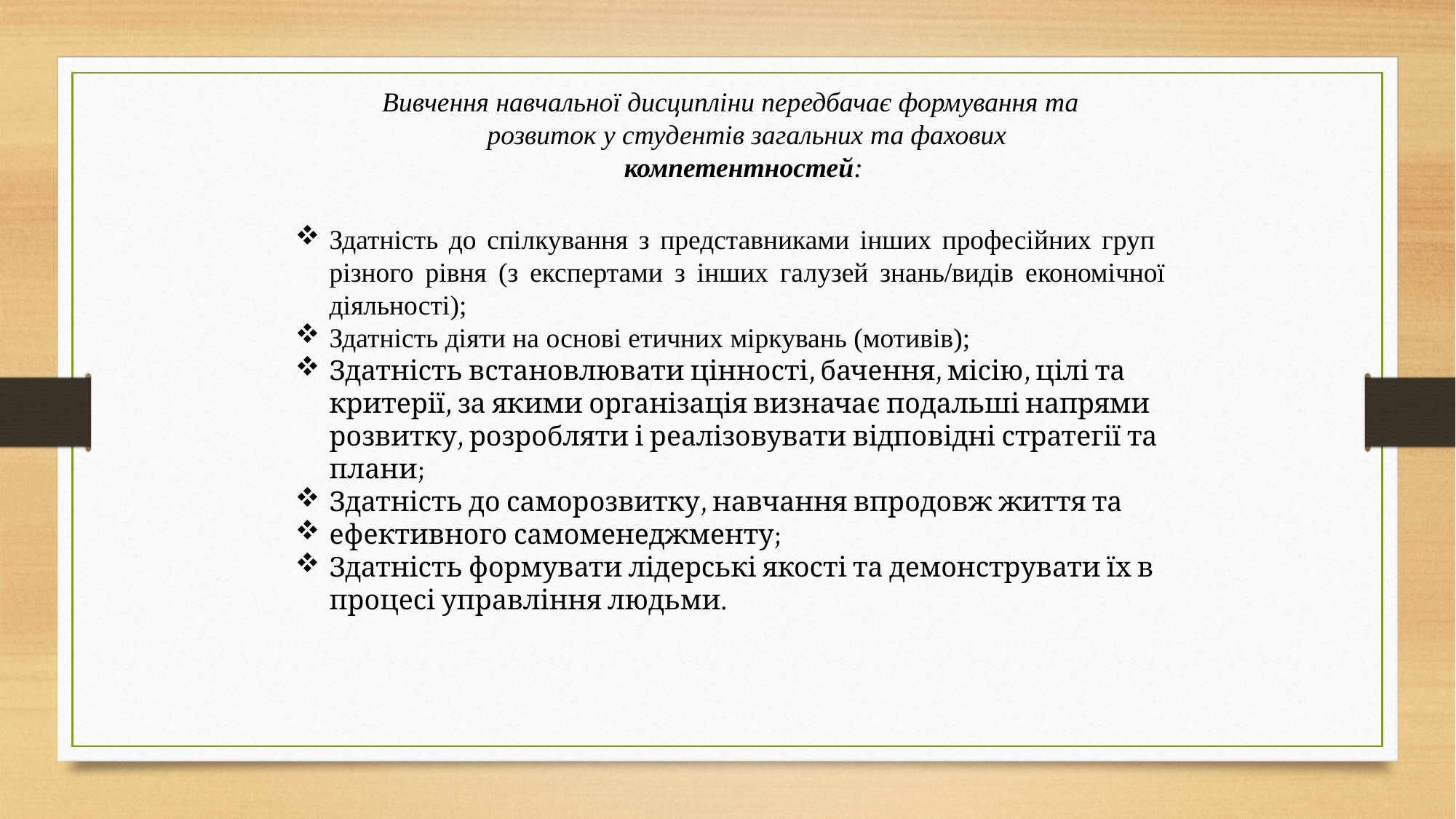

Вивчення навчальної дисципліни передбачає формування та розвиток у студентів загальних та фахових компетентностей:
Здатність до спілкування з представниками інших професійних груп  різного рівня (з експертами з інших галузей знань/видів економічної діяльності);
Здатність діяти на основі етичних міркувань (мотивів);
Здатність встановлювати цінності, бачення, місію, цілі та критерії, за якими організація визначає подальші напрями розвитку, розробляти і реалізовувати відповідні стратегії та плани;
Здатність до саморозвитку, навчання впродовж життя та
ефективного самоменеджменту;
Здатність формувати лідерські якості та демонструвати їх в процесі управління людьми.